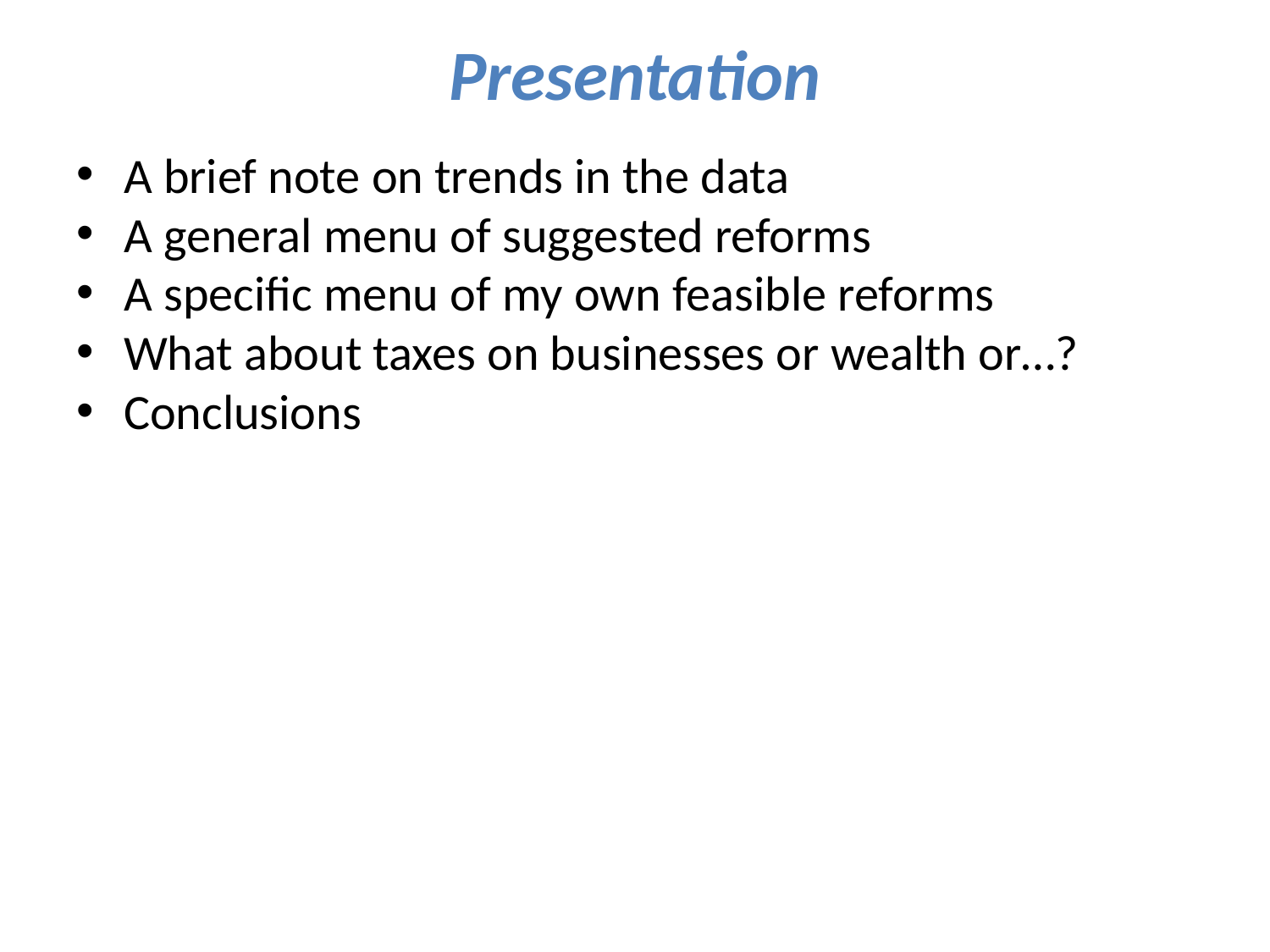

# Presentation
A brief note on trends in the data
A general menu of suggested reforms
A specific menu of my own feasible reforms
What about taxes on businesses or wealth or…?
Conclusions